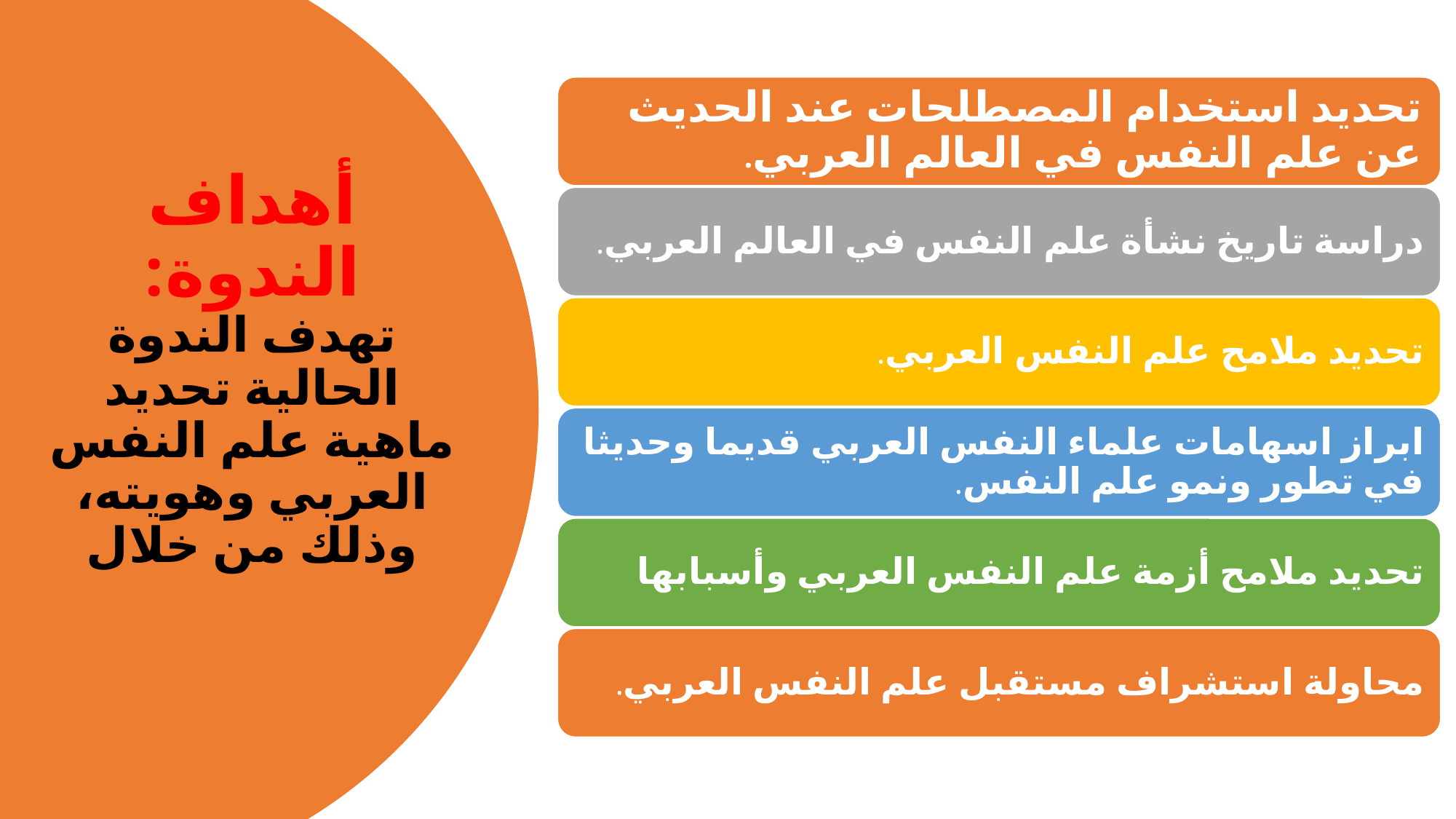

تحديد استخدام المصطلحات عند الحديث عن علم النفس في العالم العربي.
دراسة تاريخ نشأة علم النفس في العالم العربي.
تحديد ملامح علم النفس العربي.
ابراز اسهامات علماء النفس العربي قديما وحديثا في تطور ونمو علم النفس.
تحديد ملامح أزمة علم النفس العربي وأسبابها
محاولة استشراف مستقبل علم النفس العربي.
# أهداف الندوة: تهدف الندوة الحالية تحديد ماهية علم النفس العربي وهويته، وذلك من خلال